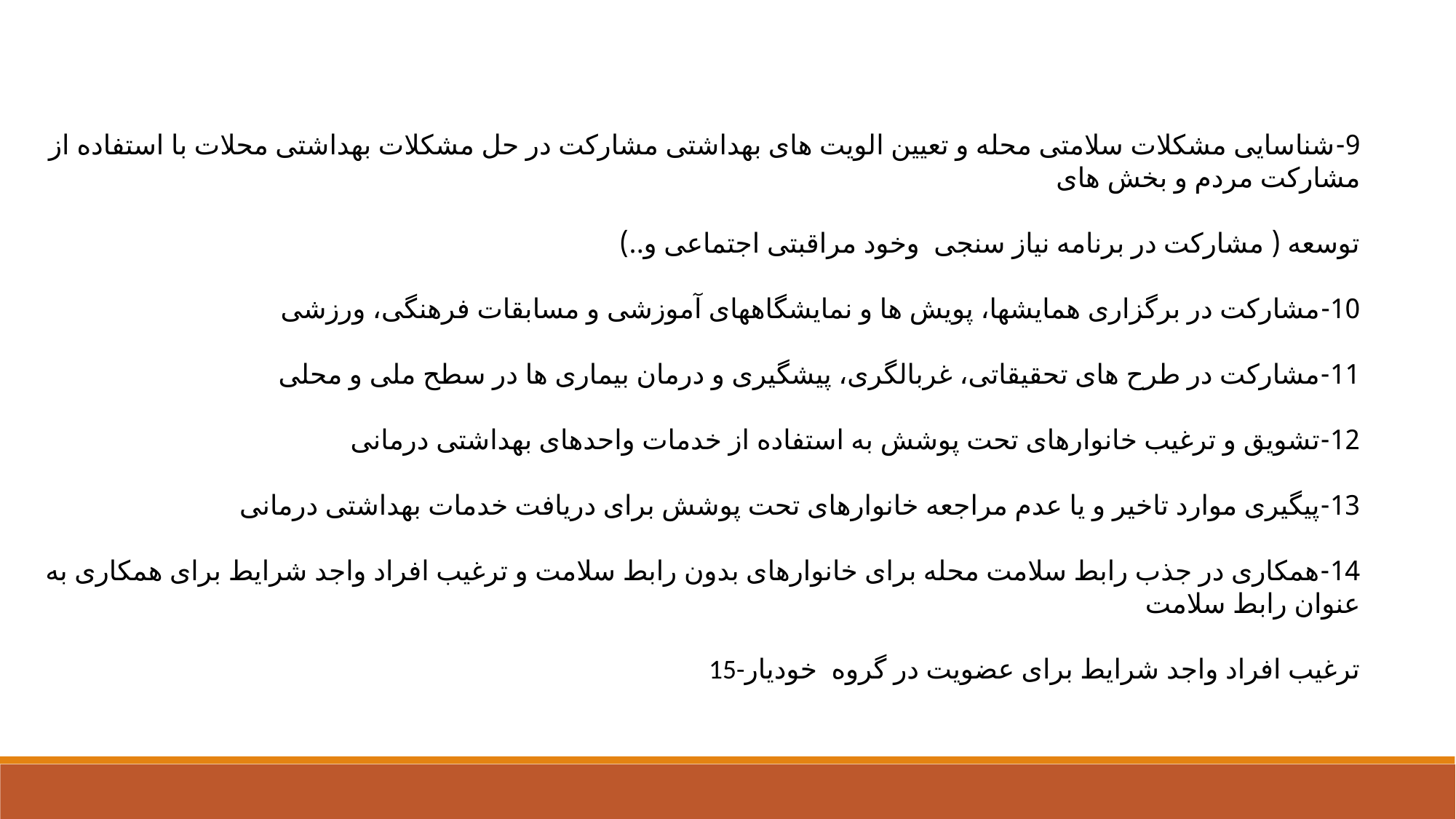

9-شناسایی مشکلات سلامتی محله و تعیین الویت های بهداشتی مشارکت در حل مشکلات بهداشتی محلات با استفاده از مشارکت مردم و بخش های

توسعه ( مشارکت در برنامه نیاز سنجی  وخود مراقبتی اجتماعی و..)

10-مشارکت در برگزاری همایش­ها، پویش ­ها و نمایشگاه­های آموزشی و مسابقات فرهنگی، ورزشی

11-مشارکت در طرح های تحقیقاتی، غربالگری، پیشگیری و درمان بیماری ها در سطح ملی و محلی

12-تشویق و ترغیب خانوارهای تحت پوشش به استفاده از خدمات واحدهای بهداشتی درمانی

13-پیگیری موارد تاخیر و یا عدم مراجعه خانوارهای تحت پوشش برای دریافت خدمات بهداشتی درمانی

14-همکاری در جذب رابط سلامت محله برای خانوارهای بدون رابط سلامت و ترغیب افراد واجد شرایط برای همکاری به عنوان رابط سلامت

15-ترغیب افراد واجد شرایط برای عضویت در گروه  خودیار